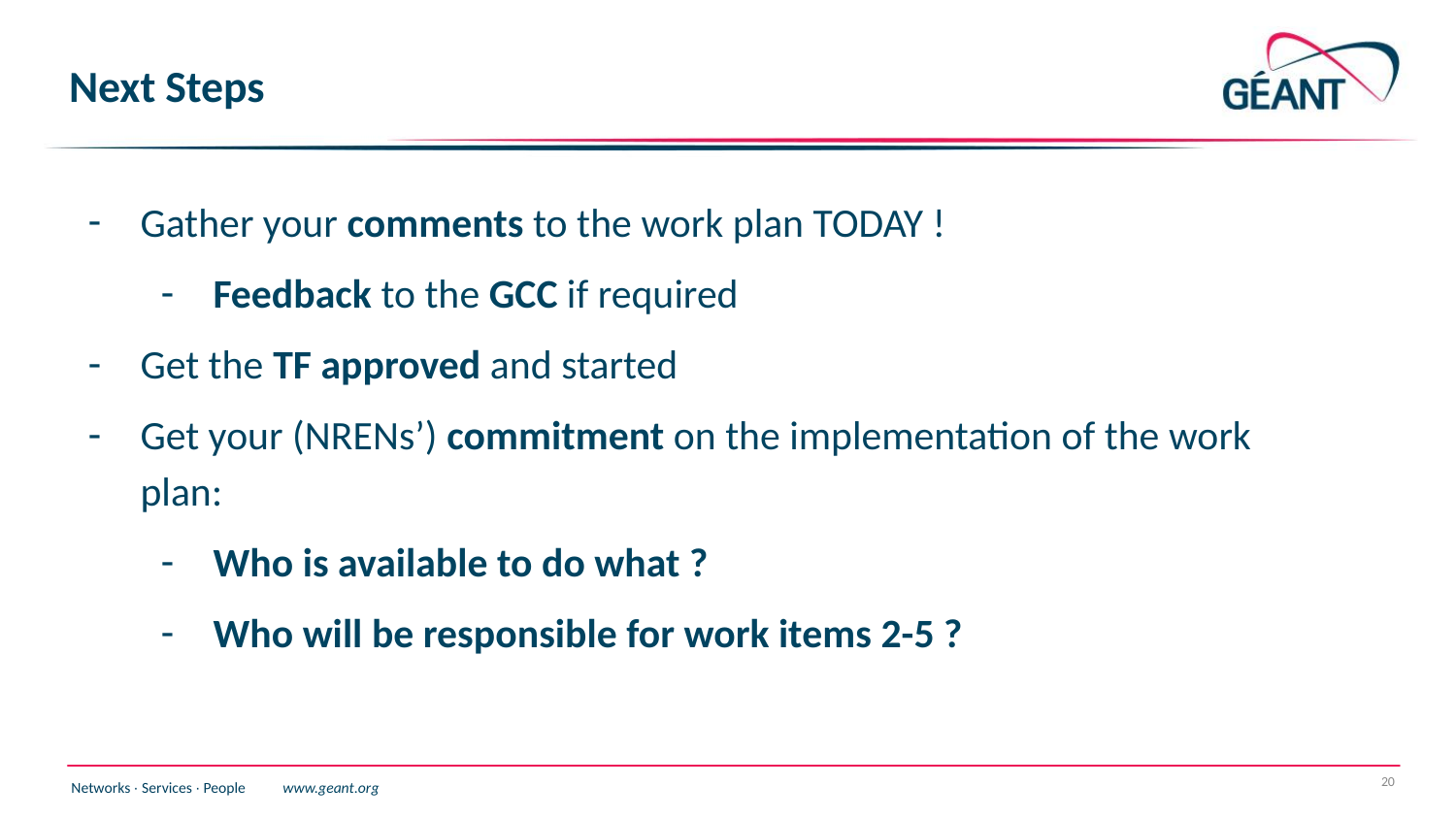

# Next Steps
Gather your comments to the work plan TODAY !
Feedback to the GCC if required
Get the TF approved and started
Get your (NRENs’) commitment on the implementation of the work plan:
Who is available to do what ?
Who will be responsible for work items 2-5 ?

20